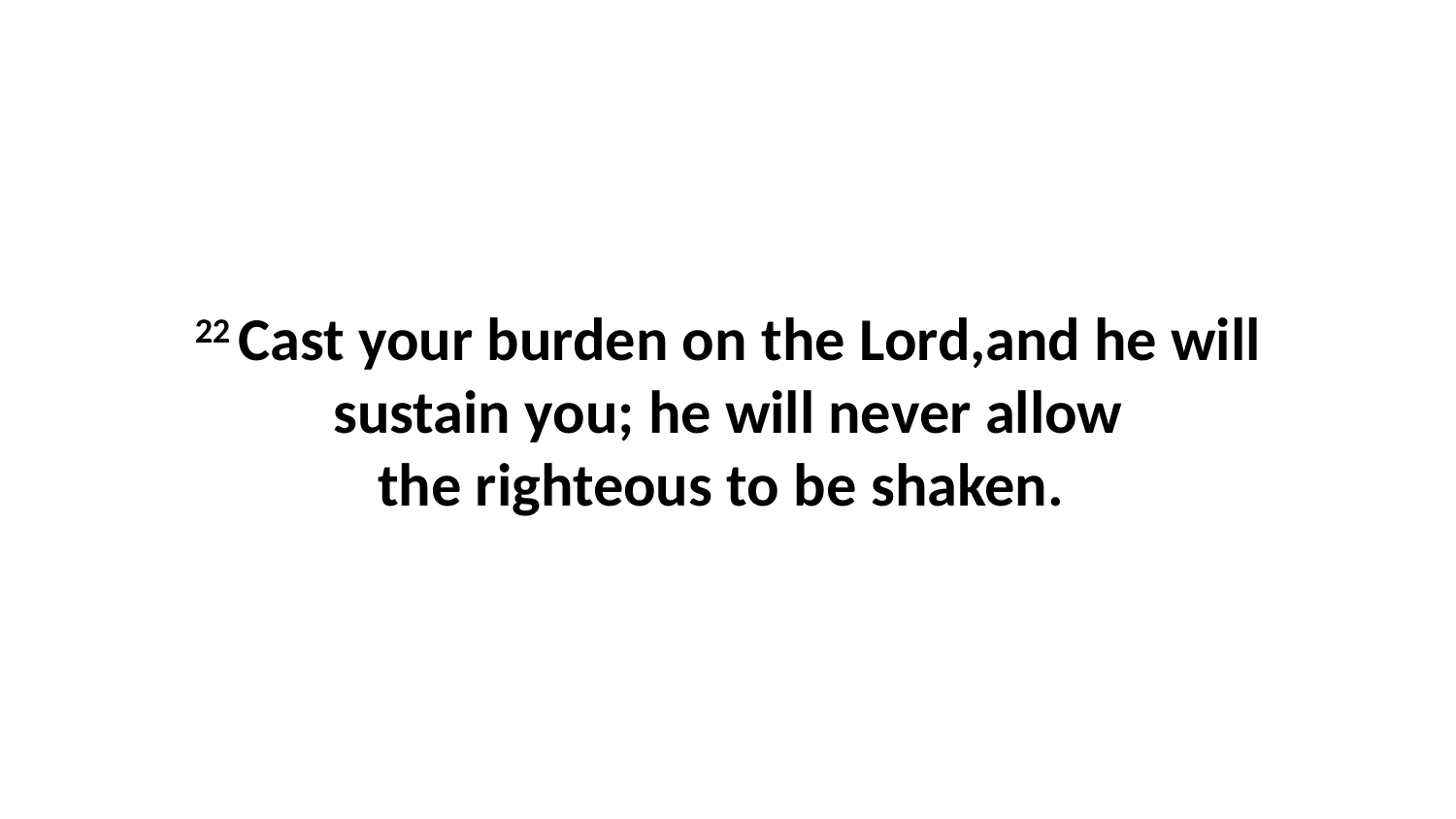

22 Cast your burden on the Lord,and he will sustain you; he will never allow the righteous to be shaken.